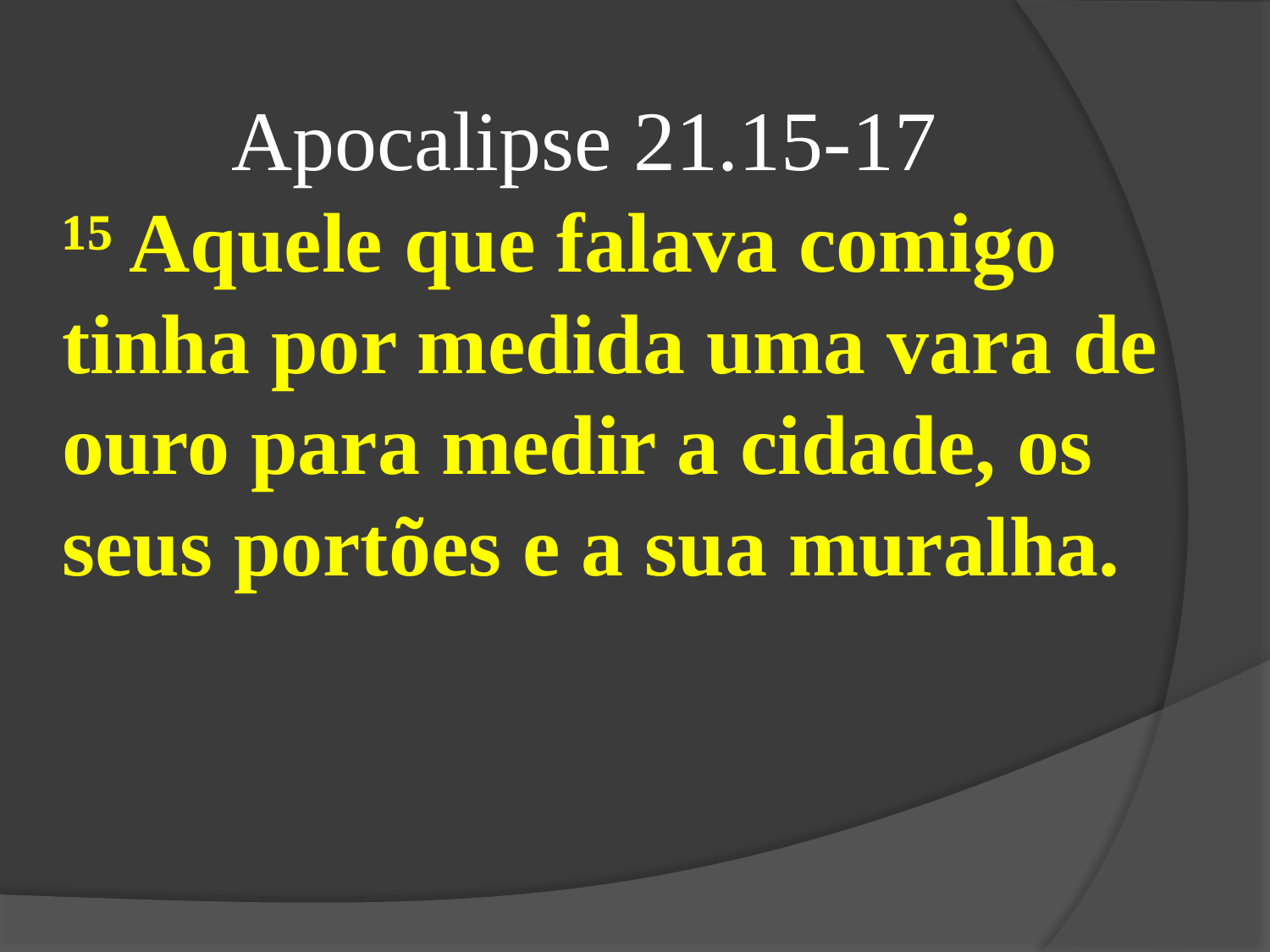

Apocalipse 21.15-17
¹⁵ Aquele que falava comigo tinha por medida uma vara de ouro para medir a cidade, os seus portões e a sua muralha.